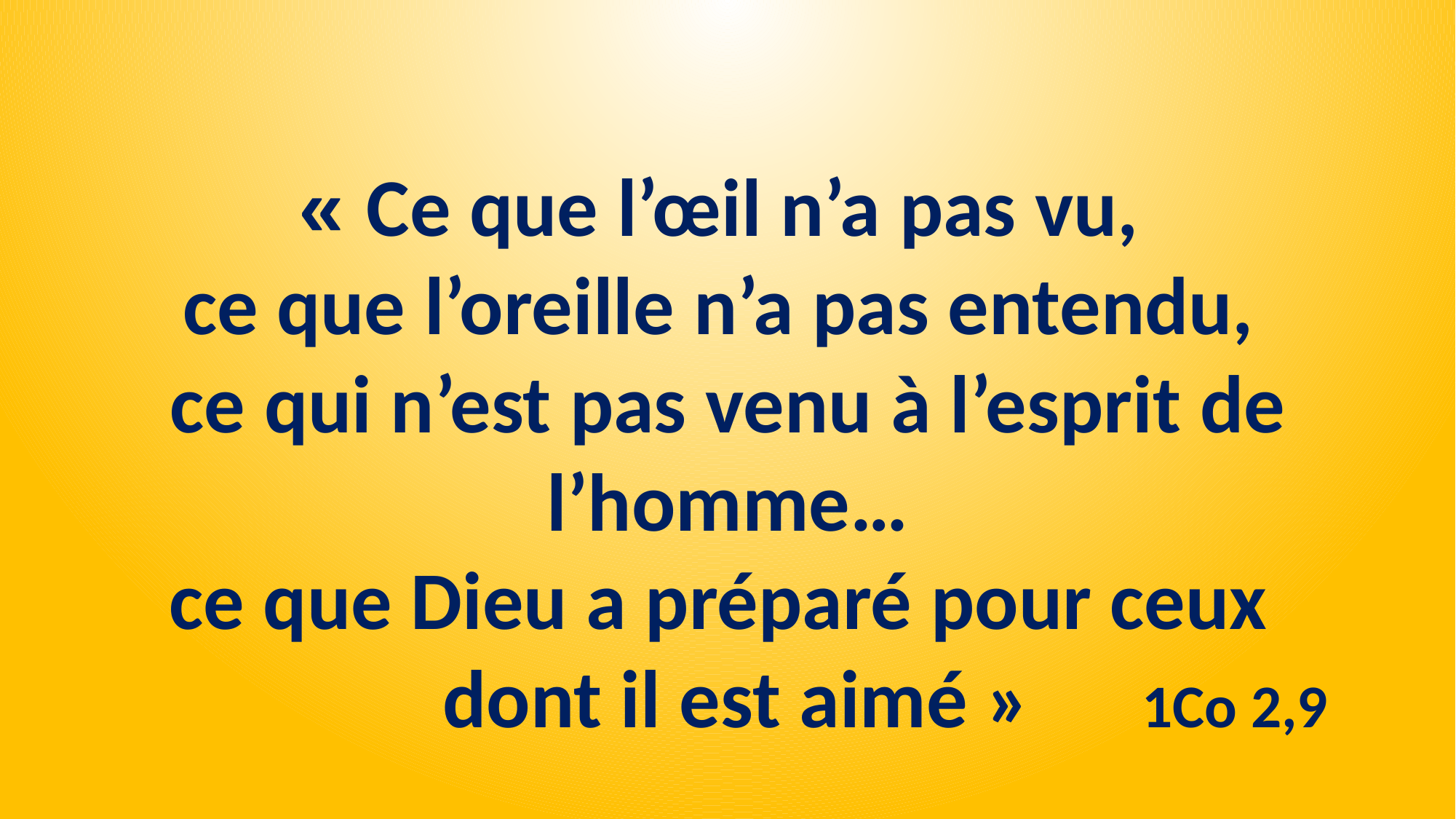

« Ce que l’œil n’a pas vu,
ce que l’oreille n’a pas entendu,
ce qui n’est pas venu à l’esprit de l’homme…
ce que Dieu a préparé pour ceux
                 dont il est aimé »      1Co 2,9